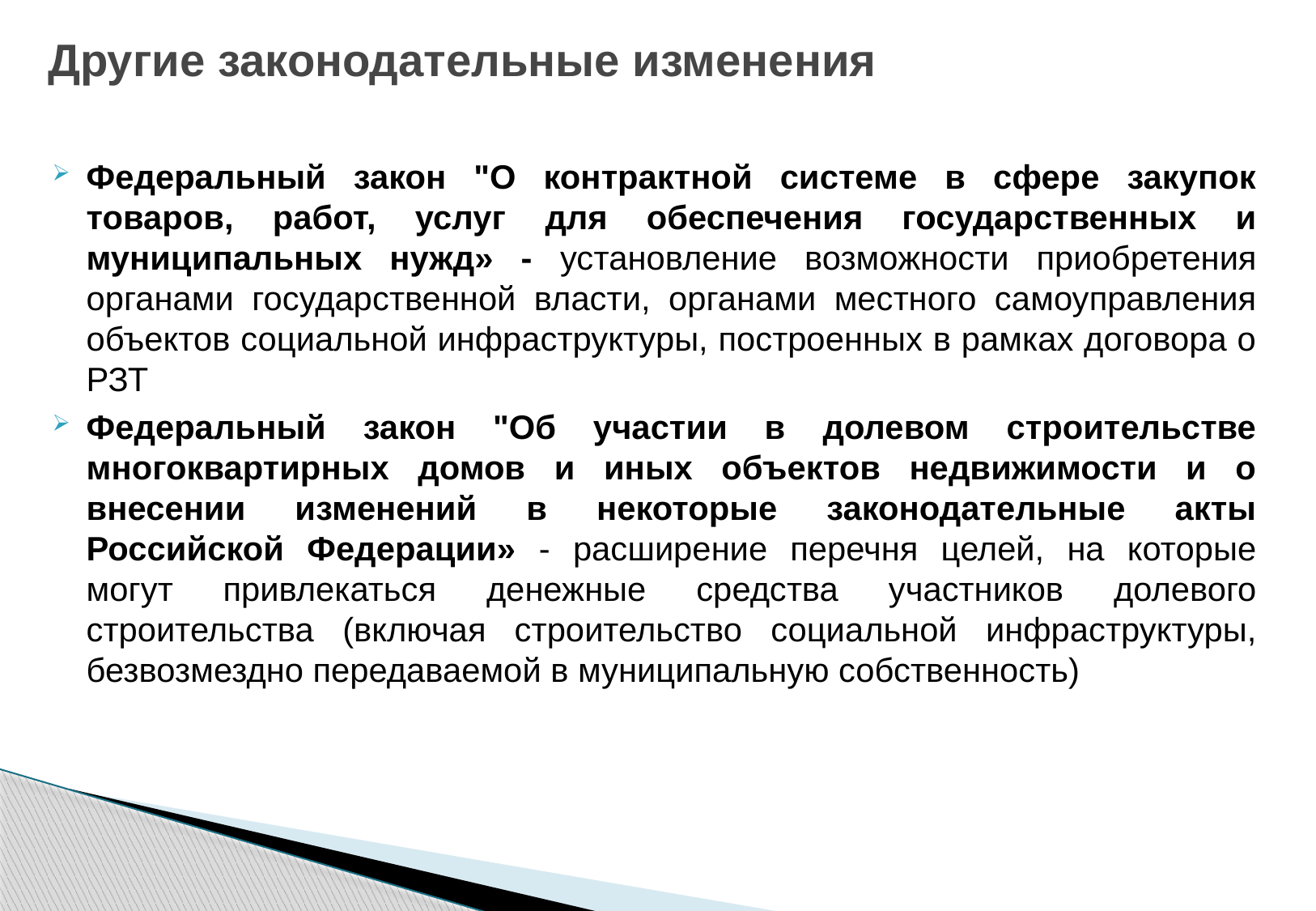

# Другие законодательные изменения
Федеральный закон "О контрактной системе в сфере закупок товаров, работ, услуг для обеспечения государственных и муниципальных нужд» - установление возможности приобретения органами государственной власти, органами местного самоуправления объектов социальной инфраструктуры, построенных в рамках договора о РЗТ
Федеральный закон "Об участии в долевом строительстве многоквартирных домов и иных объектов недвижимости и о внесении изменений в некоторые законодательные акты Российской Федерации» - расширение перечня целей, на которые могут привлекаться денежные средства участников долевого строительства (включая строительство социальной инфраструктуры, безвозмездно передаваемой в муниципальную собственность)